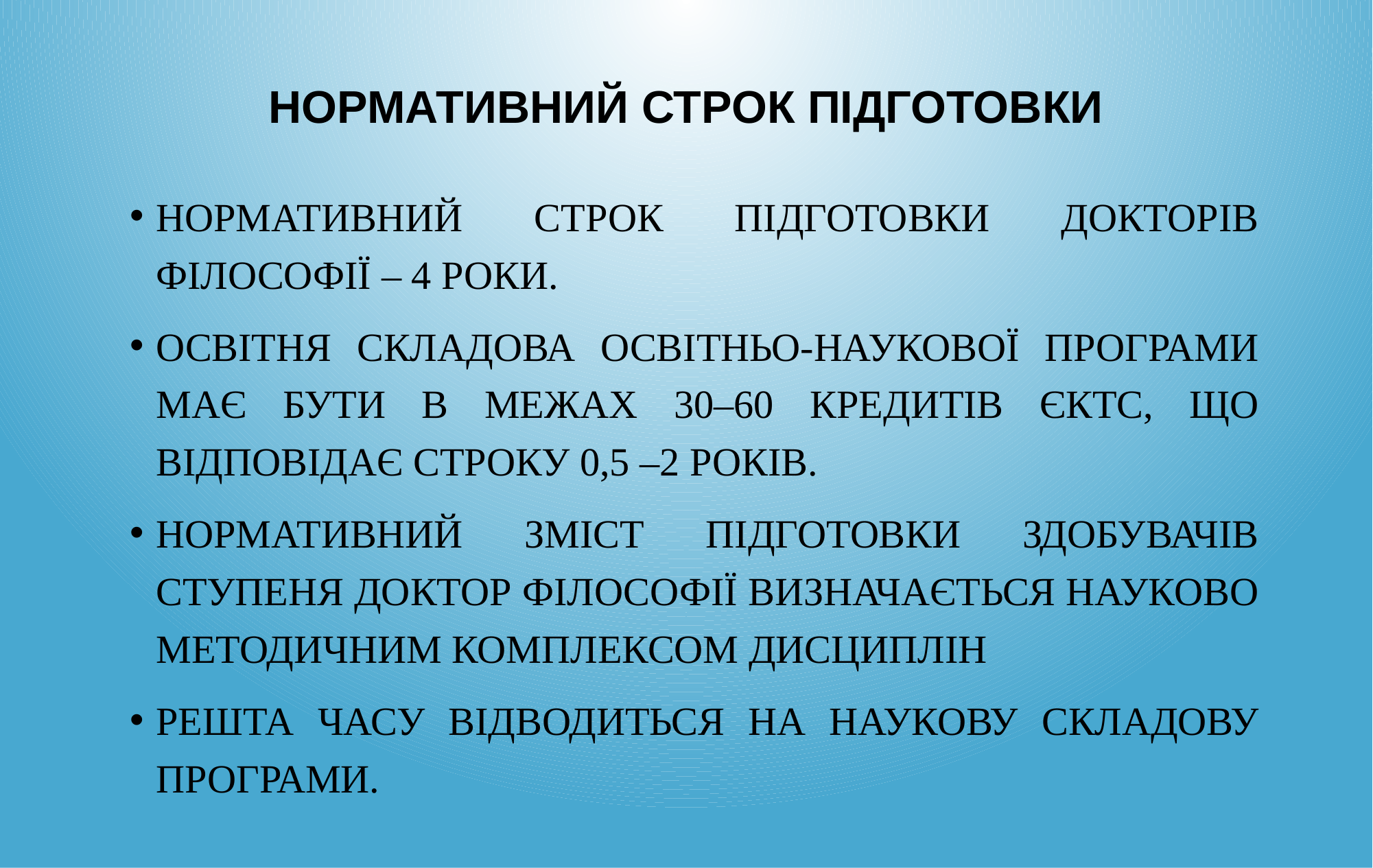

# Нормативний строк підготовки
НОРМАТИВНИЙ СТРОК ПІДГОТОВКИ ДОКТОРІВ ФІЛОСОФІЇ – 4 РОКи.
Освітня складова освітньо-наукової програми має бути в межах 30–60 кредитів ЄКТС, що відповідає строку 0,5 –2 років.
Нормативний зміст підготовки здобувачів ступеня доктор філософії визначається науково методичним комплексом дисциплін
Решта часу відводиться на наукову складову програми.